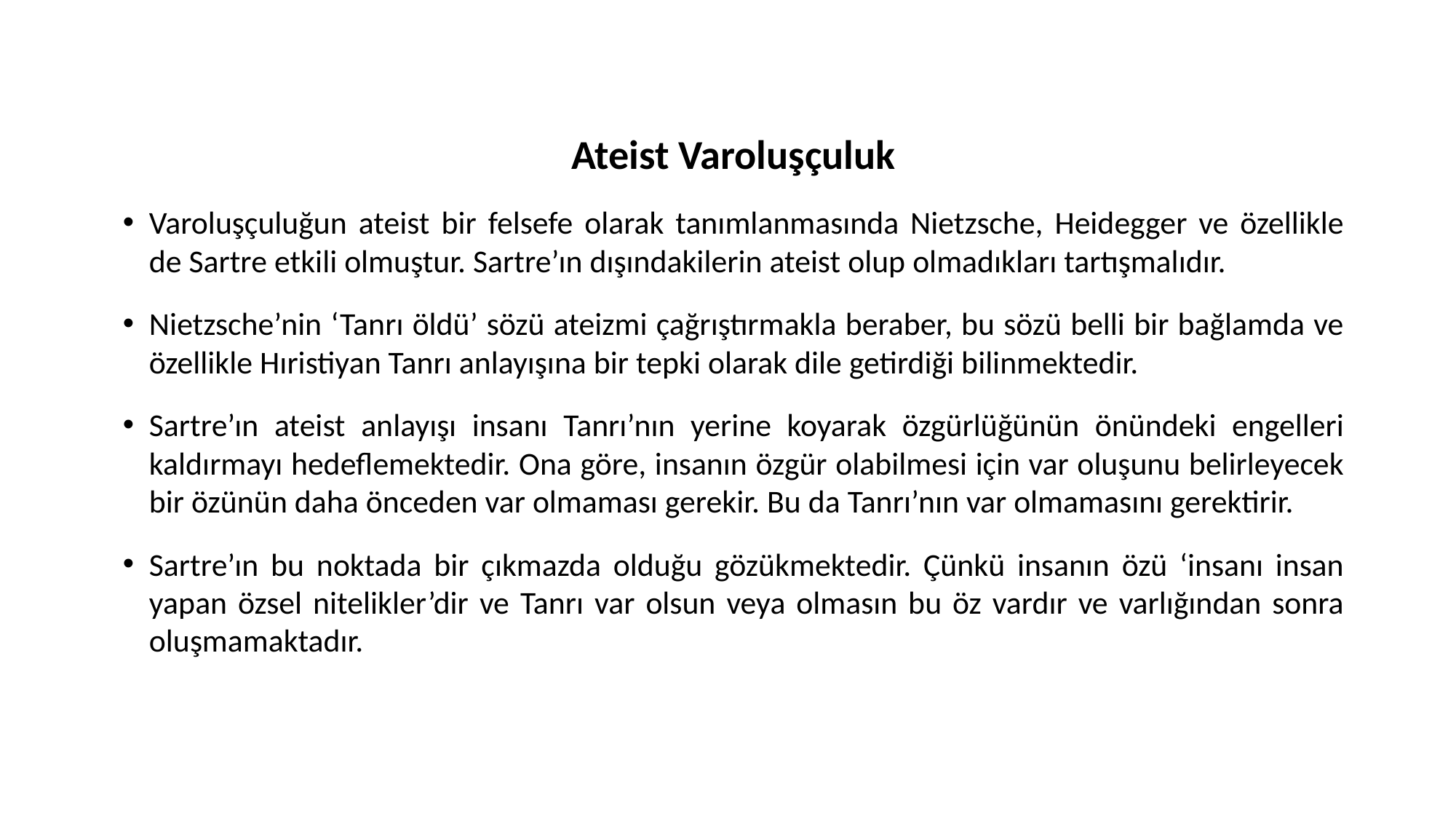

Ateist Varoluşçuluk
Varoluşçuluğun ateist bir felsefe olarak tanımlanmasında Nietzsche, Heidegger ve özellikle de Sartre etkili olmuştur. Sartre’ın dışındakilerin ateist olup olmadıkları tartışmalıdır.
Nietzsche’nin ‘Tanrı öldü’ sözü ateizmi çağrıştırmakla beraber, bu sözü belli bir bağlamda ve özellikle Hıristiyan Tanrı anlayışına bir tepki olarak dile getirdiği bilinmektedir.
Sartre’ın ateist anlayışı insanı Tanrı’nın yerine koyarak özgürlüğünün önündeki engelleri kaldırmayı hedeflemektedir. Ona göre, insanın özgür olabilmesi için var oluşunu belirleyecek bir özünün daha önceden var olmaması gerekir. Bu da Tanrı’nın var olmamasını gerektirir.
Sartre’ın bu noktada bir çıkmazda olduğu gözükmektedir. Çünkü insanın özü ‘insanı insan yapan özsel nitelikler’dir ve Tanrı var olsun veya olmasın bu öz vardır ve varlığından sonra oluşmamaktadır.